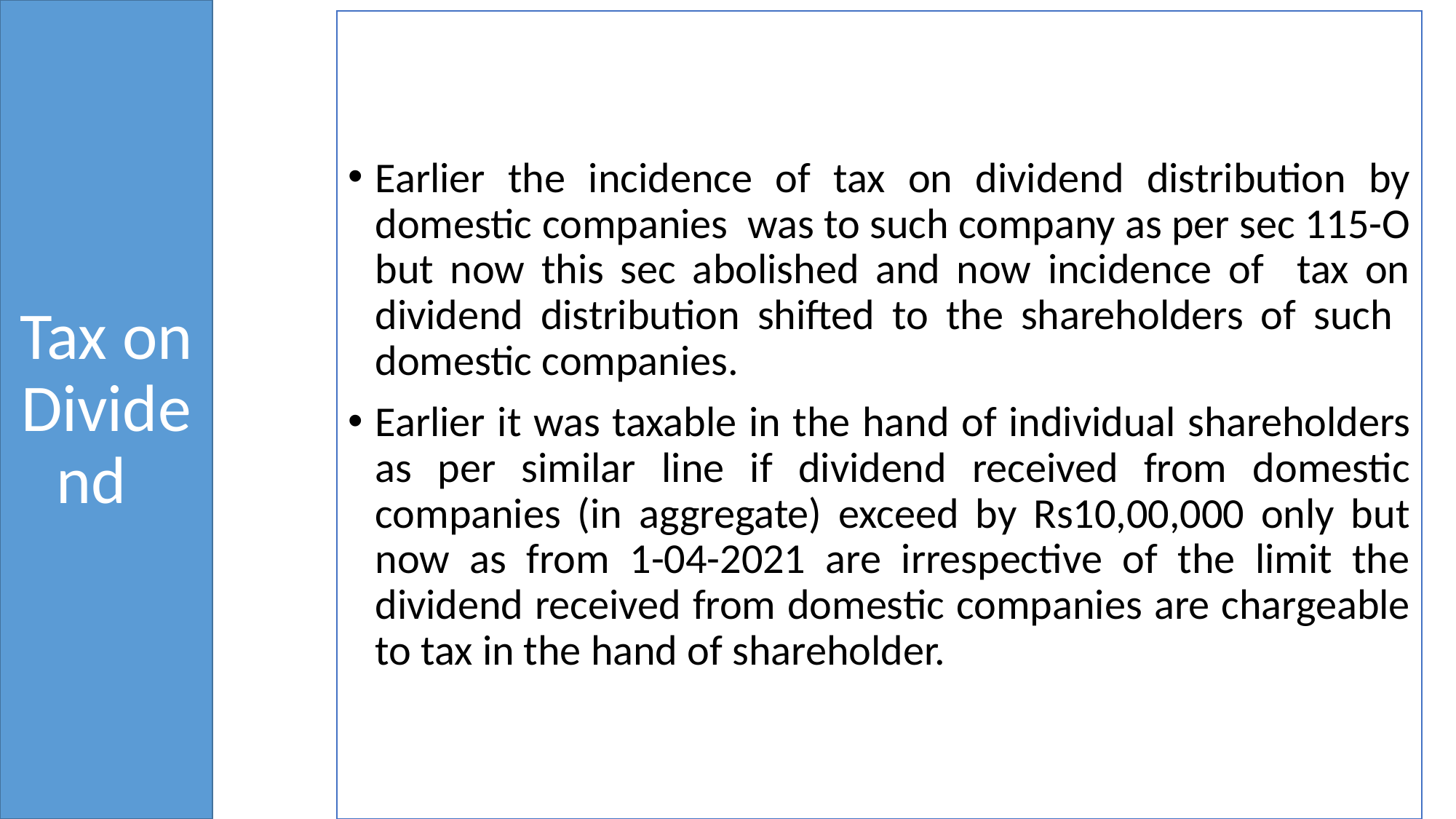

# Tax on Dividend
Earlier the incidence of tax on dividend distribution by domestic companies  was to such company as per sec 115-O but now this sec abolished and now incidence of  tax on dividend distribution shifted to the shareholders of such  domestic companies.
Earlier it was taxable in the hand of individual shareholders as per similar line if dividend received from domestic companies (in aggregate) exceed by Rs10,00,000 only but now as from 1-04-2021 are irrespective of the limit the dividend received from domestic companies are chargeable to tax in the hand of shareholder.